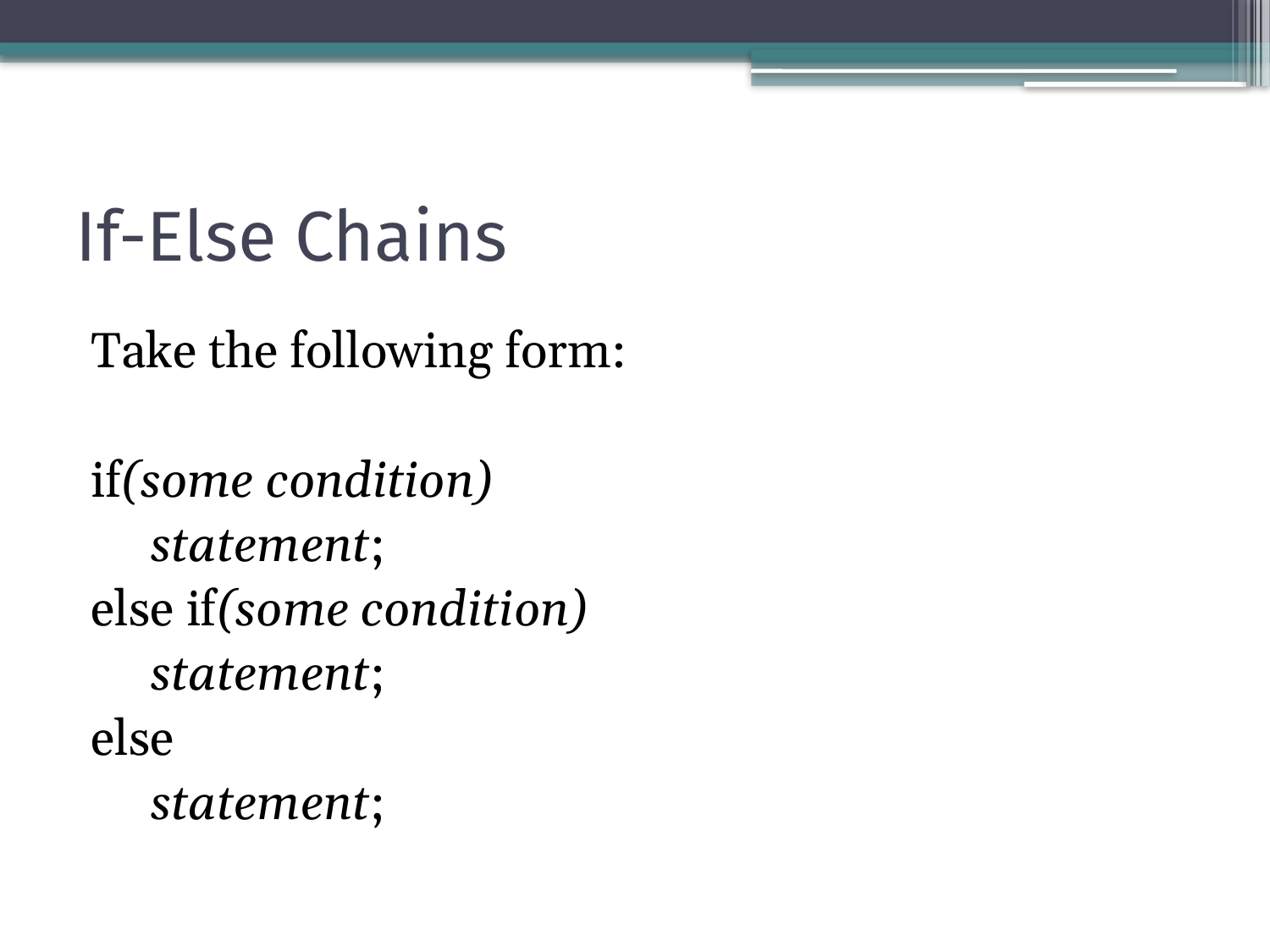

# If-Else Chains
Take the following form:

if(some condition)
     statement;
else if(some condition)
     statement;
else
     statement;